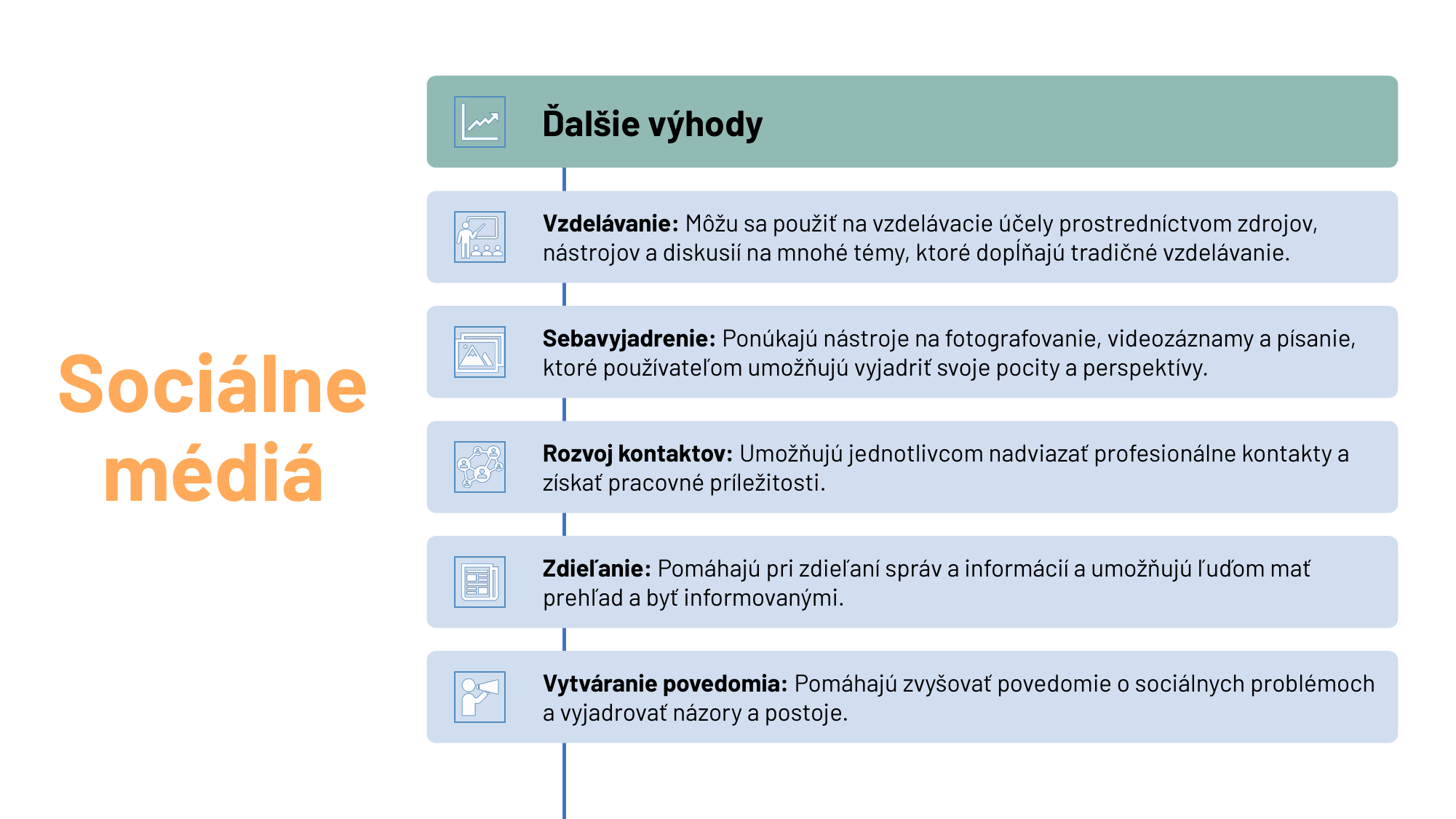

Ďalšie výhody
Vzdelávanie: Môžu sa použiť na vzdelávacie účely prostredníctvom zdrojov, nástrojov a diskusií na mnohé témy, ktoré dopĺňajú tradičné vzdelávanie.
Sebavyjadrenie: Ponúkajú nástroje na fotografovanie, videozáznamy a písanie, ktoré používateľom umožňujú vyjadriť svoje pocity a perspektívy.
Rozvoj kontaktov: Umožňujú jednotlivcom nadviazať profesionálne kontakty a získať pracovné príležitosti.
Zdieľanie: Pomáhajú pri zdieľaní správ a informácií a umožňujú ľuďom mať prehľad a byť informovanými.
Vytváranie povedomia: Pomáhajú zvyšovať povedomie o sociálnych problémoch a vyjadrovať názory a postoje.
# Sociálne médiá